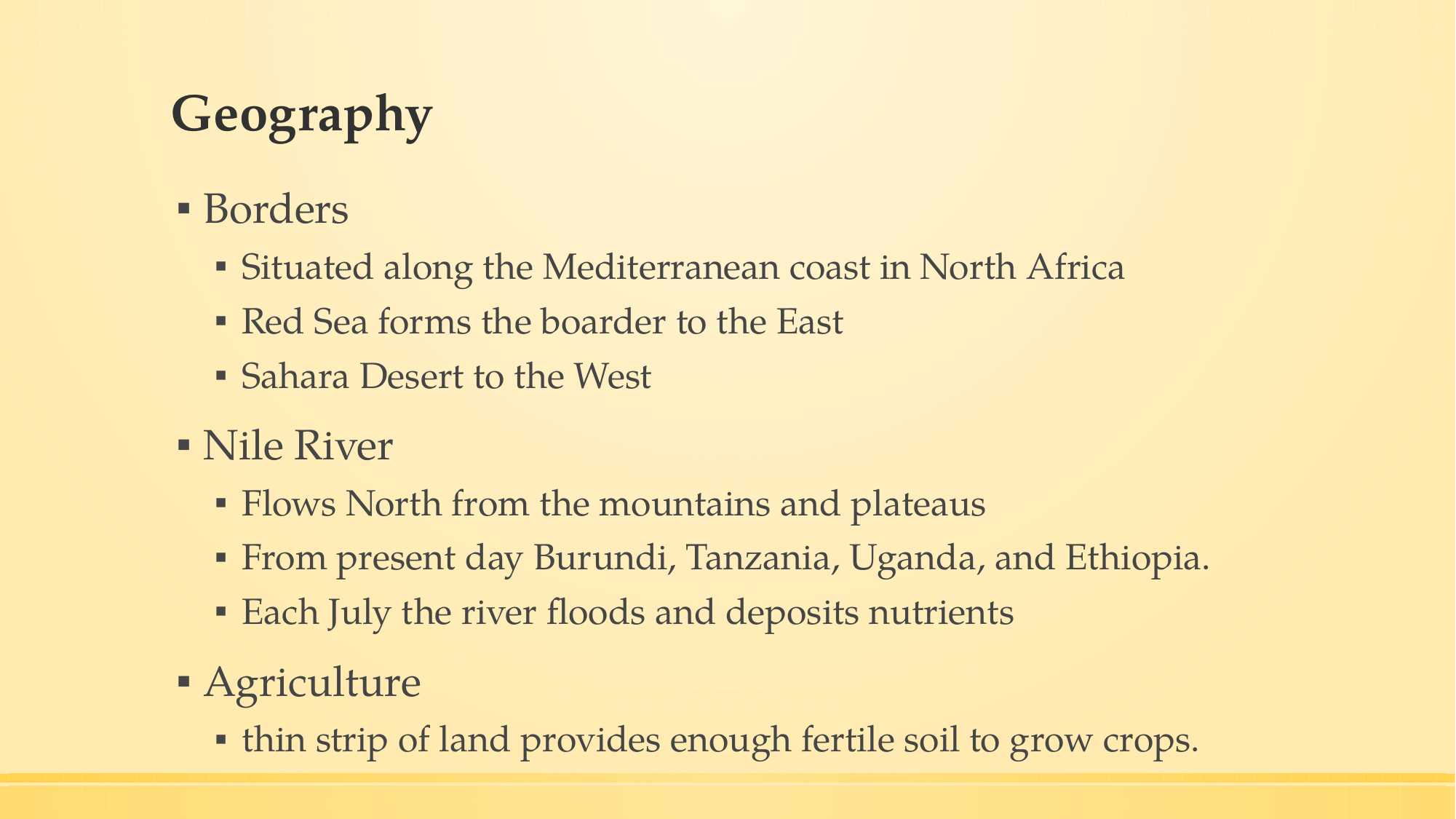

# Geography
Borders
Situated along the Mediterranean coast in North Africa
Red Sea forms the boarder to the East
Sahara Desert to the West
Nile River
Flows North from the mountains and plateaus
From present day Burundi, Tanzania, Uganda, and Ethiopia.
Each July the river floods and deposits nutrients
Agriculture
thin strip of land provides enough fertile soil to grow crops.